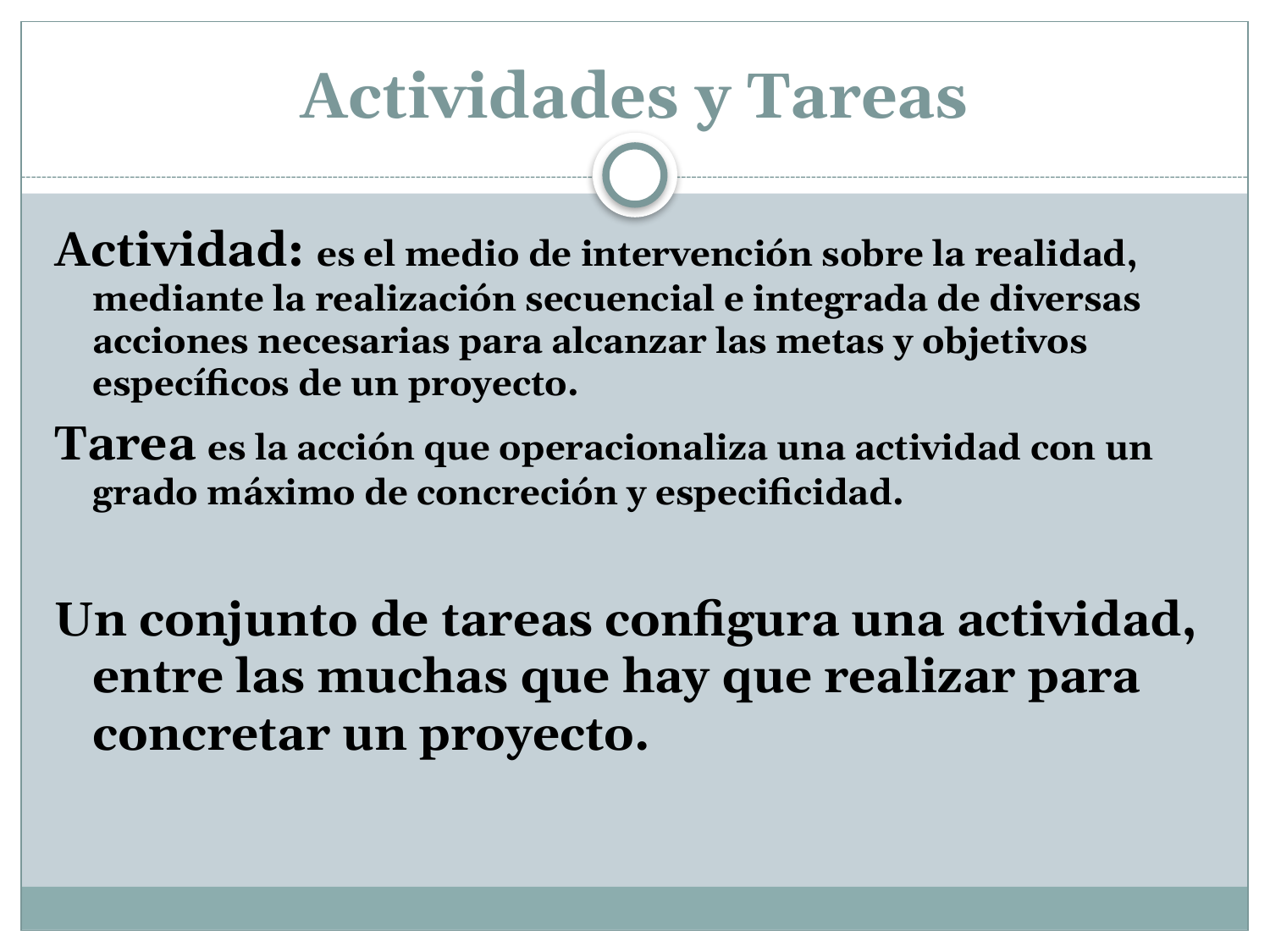

# Actividades y Tareas
Actividad: es el medio de intervención sobre la realidad, mediante la realización secuencial e integrada de diversas acciones necesarias para alcanzar las metas y objetivos específicos de un proyecto.
Tarea es la acción que operacionaliza una actividad con un grado máximo de concreción y especificidad.

Un conjunto de tareas configura una actividad, entre las muchas que hay que realizar para concretar un proyecto.